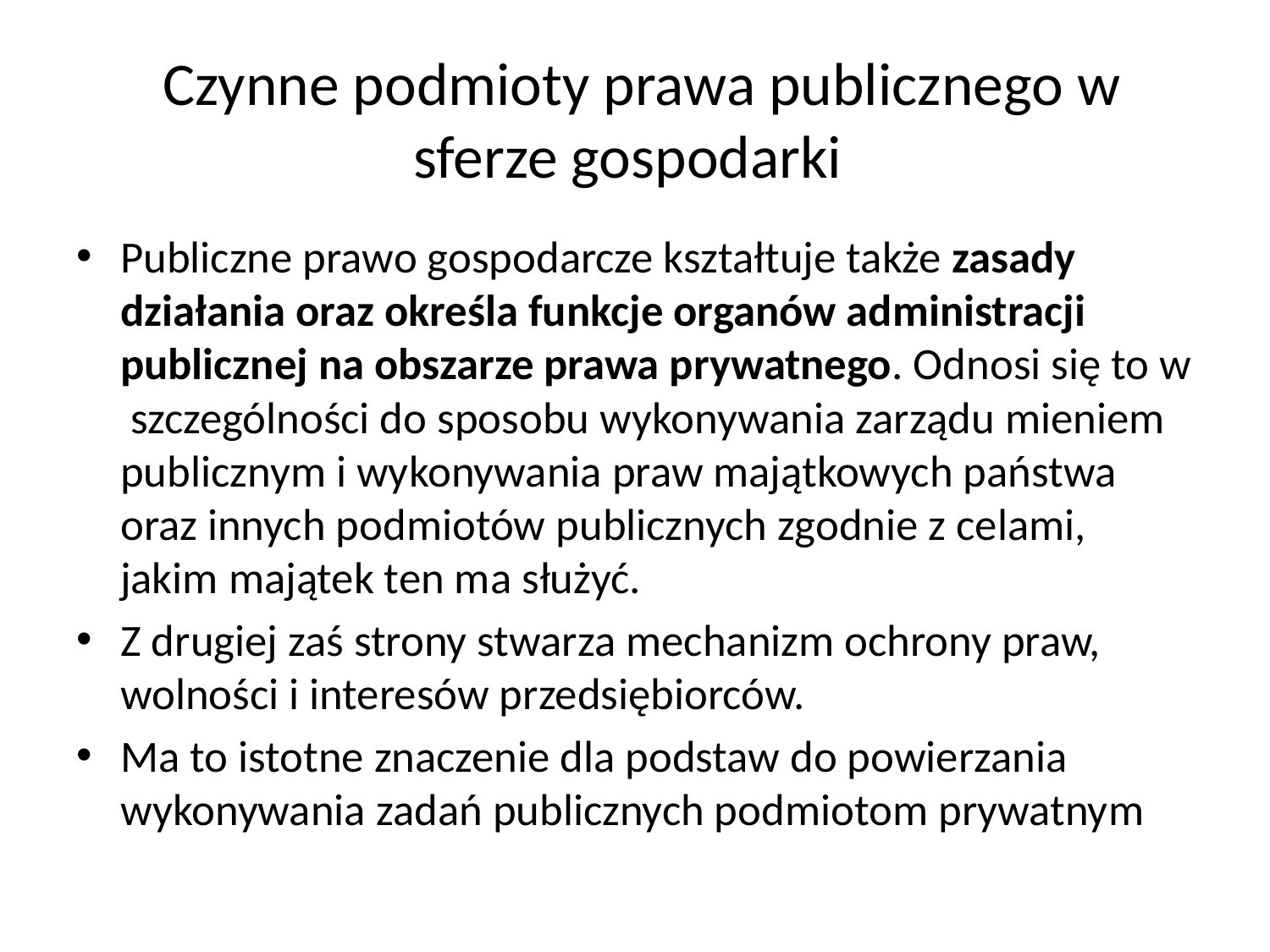

# Czynne podmioty prawa publicznego w sferze gospodarki
Publiczne prawo gospodarcze kształtuje także zasady działania oraz określa funkcje organów administracji publicznej na obszarze prawa prywatnego. Odnosi się to w  szczególności do sposobu wykonywania zarządu mieniem publicznym i wykonywania praw majątkowych państwa oraz innych podmiotów publicznych zgodnie z celami, jakim majątek ten ma służyć.
Z drugiej zaś strony stwarza mechanizm ochrony praw, wolności i interesów przedsiębiorców.
Ma to istotne znaczenie dla podstaw do powierzania wykonywania zadań publicznych podmiotom prywatnym